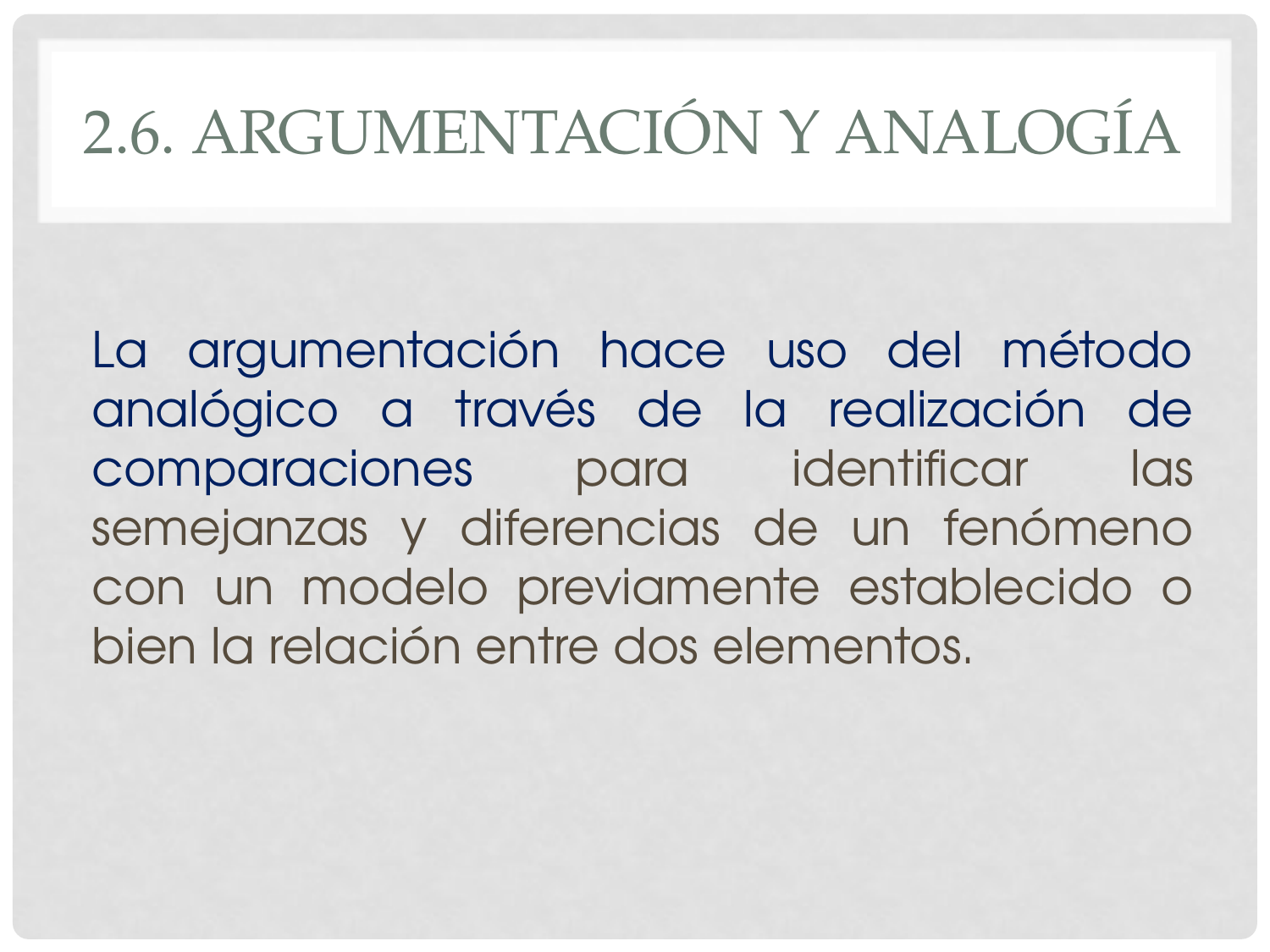

# 2.6. Argumentación y analogía

La argumentación hace uso del método analógico a través de la realización de comparaciones para identificar las semejanzas y diferencias de un fenómeno con un modelo previamente establecido o bien la relación entre dos elementos.